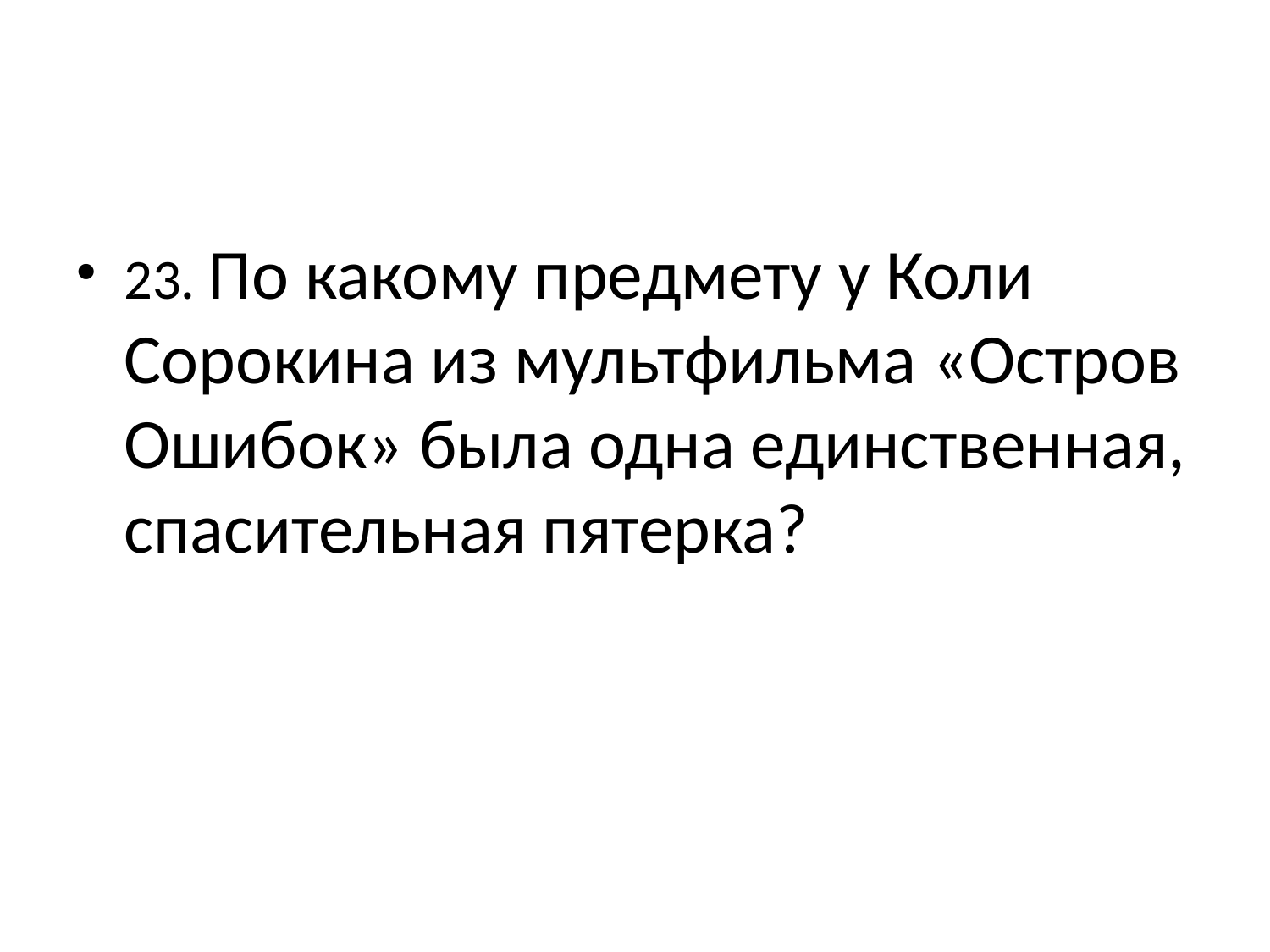

#
23. По какому предмету у Коли Сорокина из мультфильма «Остров Ошибок» была одна единственная, спасительная пятерка?